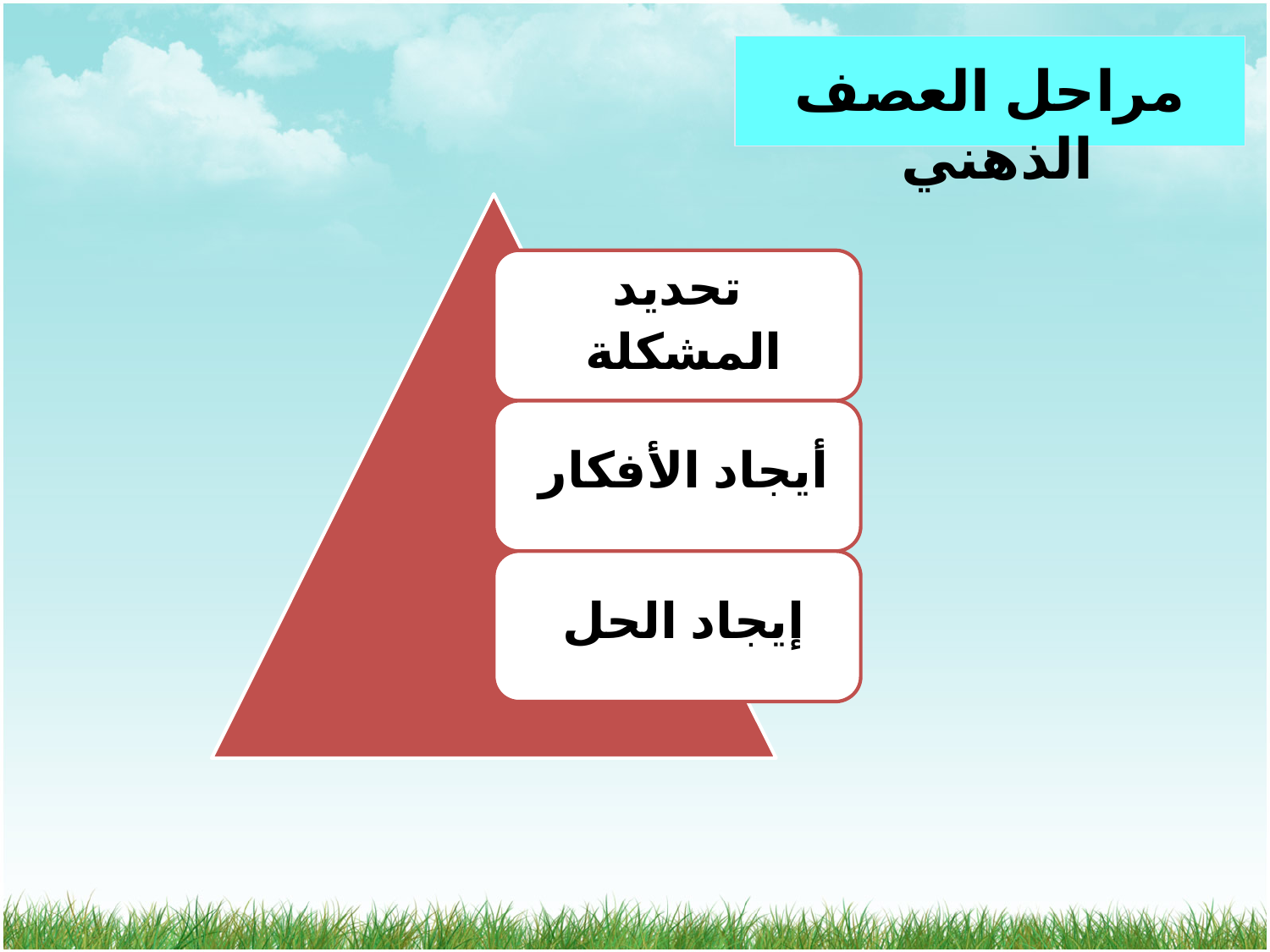

مراحل العصف الذهني
تحديد المشكلة
إيجاد الحل